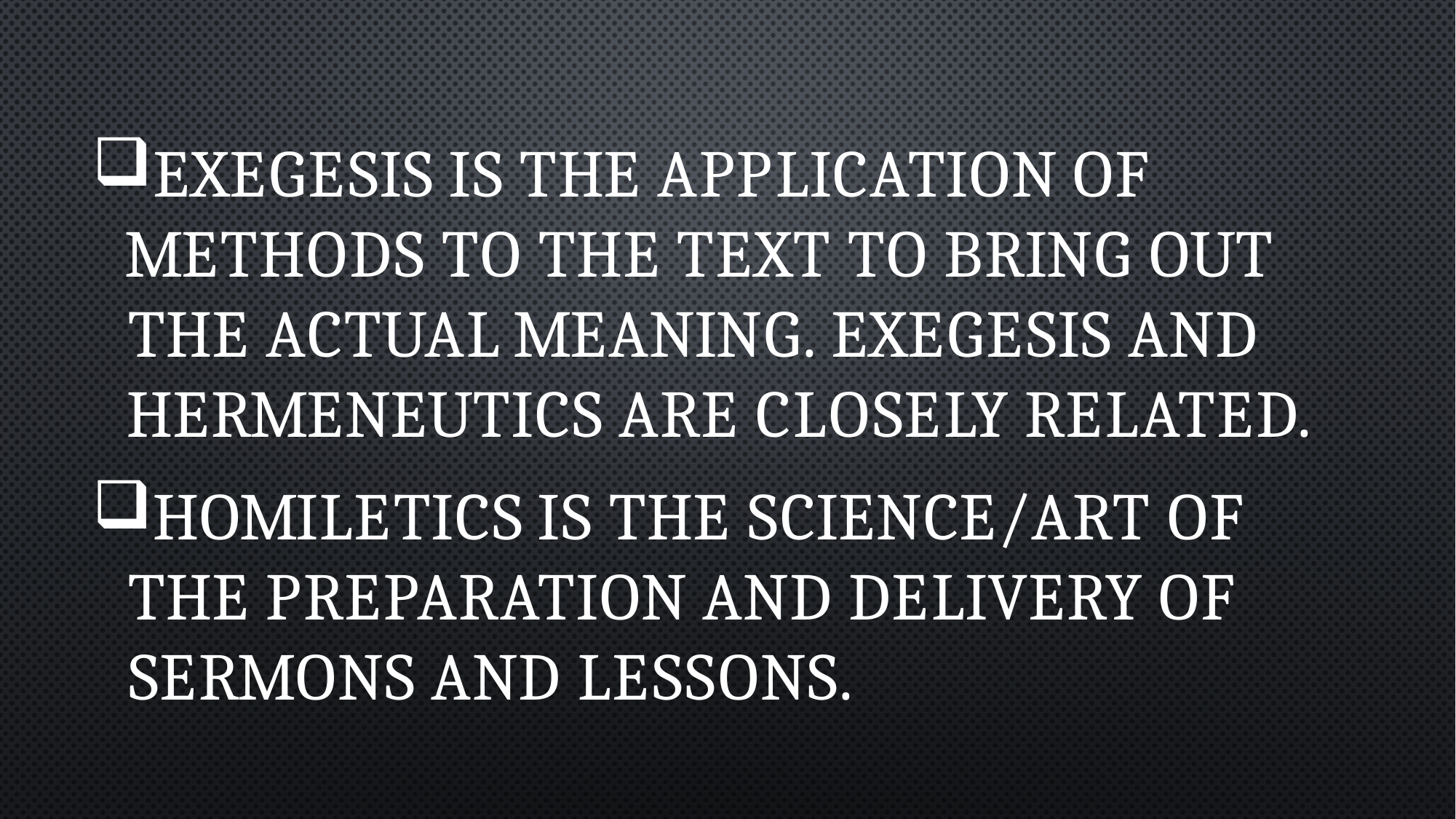

Exegesis is the application of methods to the text to bring out the actual meaning. Exegesis and hermeneutics are closely related.
Homiletics is the science/art of the preparation and delivery of sermons and lessons.